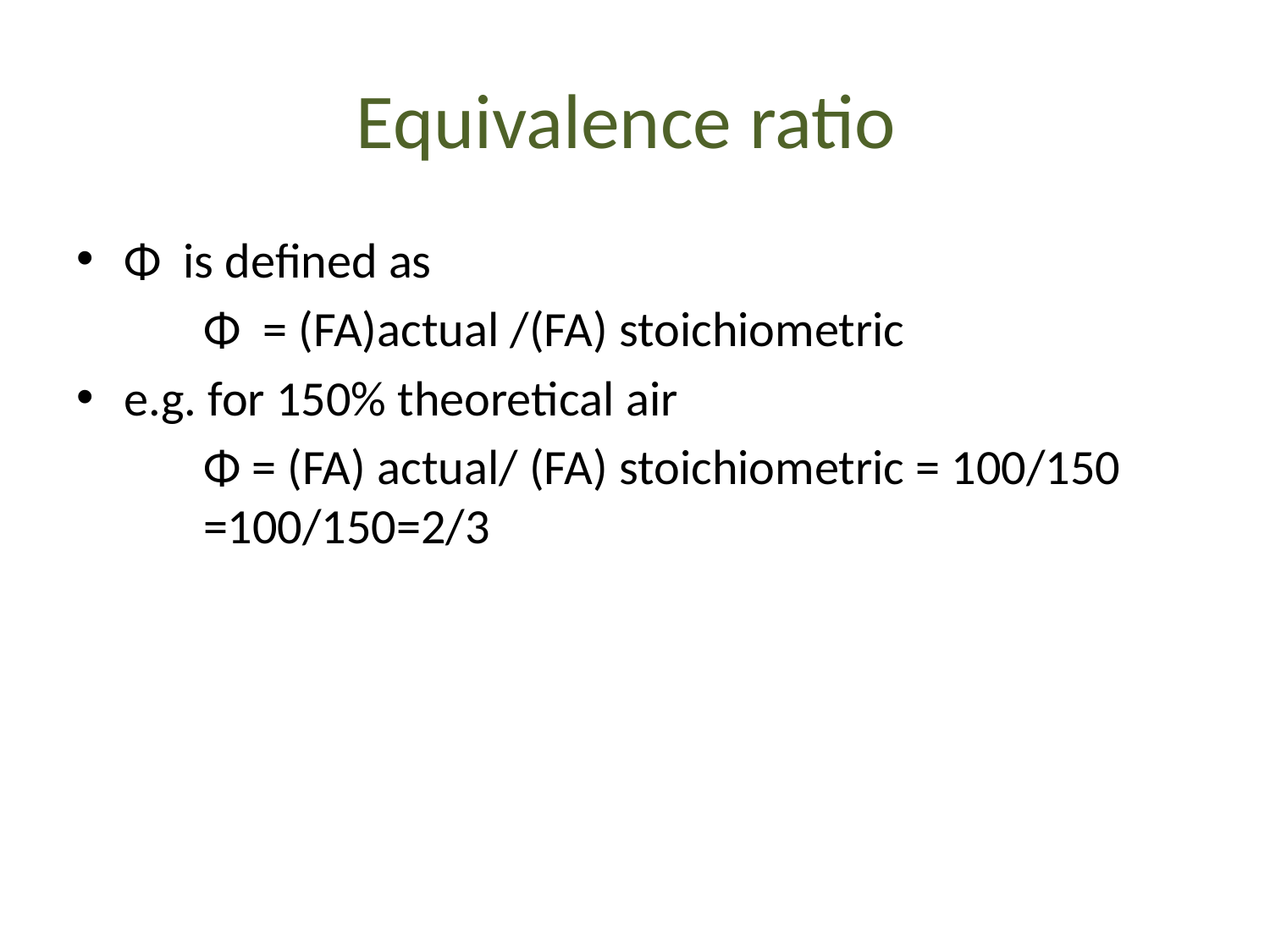

# Equivalence ratio
Φ  is defined as
	Φ  = (FA)actual /(FA) stoichiometric
e.g. for 150% theoretical air
	Φ = (FA) actual/ (FA) stoichiometric = 100/150	=100/150=2/3